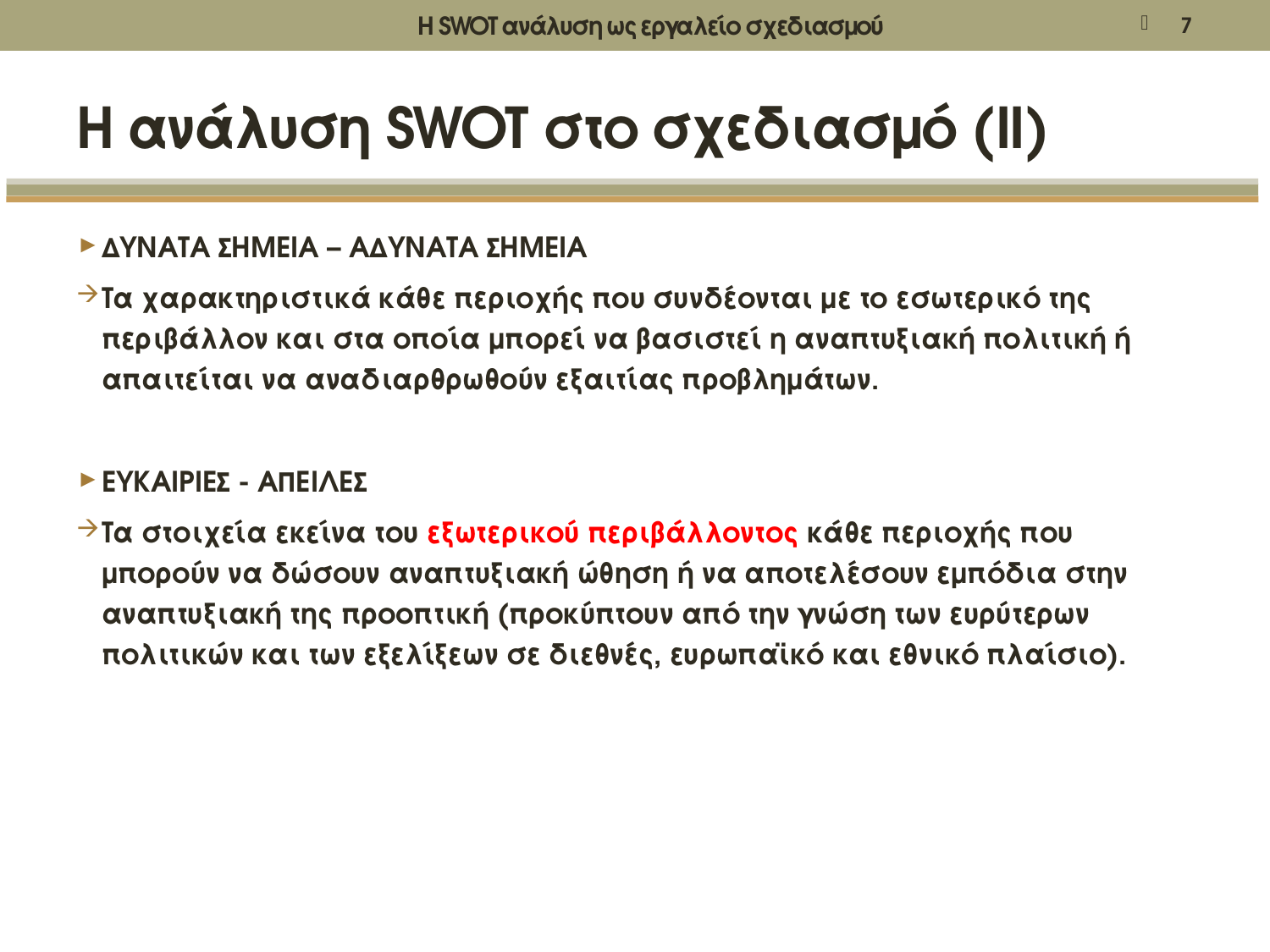

Η SWOT ανάλυση ως εργαλείο σχεδιασμού
7
# Η ανάλυση SWOT στο σχεδιασμό (ΙΙ)
ΔΥΝΑΤΑ ΣΗΜΕΙΑ – ΑΔΥΝΑΤΑ ΣΗΜΕΙΑ
Τα χαρακτηριστικά κάθε περιοχής που συνδέονται με το εσωτερικό της περιβάλλον και στα οποία μπορεί να βασιστεί η αναπτυξιακή πολιτική ή απαιτείται να αναδιαρθρωθούν εξαιτίας προβλημάτων.

ΕΥΚΑΙΡΙΕΣ - ΑΠΕΙΛΕΣ
Τα στοιχεία εκείνα του εξωτερικού περιβάλλοντος κάθε περιοχής που μπορούν να δώσουν αναπτυξιακή ώθηση ή να αποτελέσουν εμπόδια στην αναπτυξιακή της προοπτική (προκύπτουν από την γνώση των ευρύτερων πολιτικών και των εξελίξεων σε διεθνές, ευρωπαϊκό και εθνικό πλαίσιο).